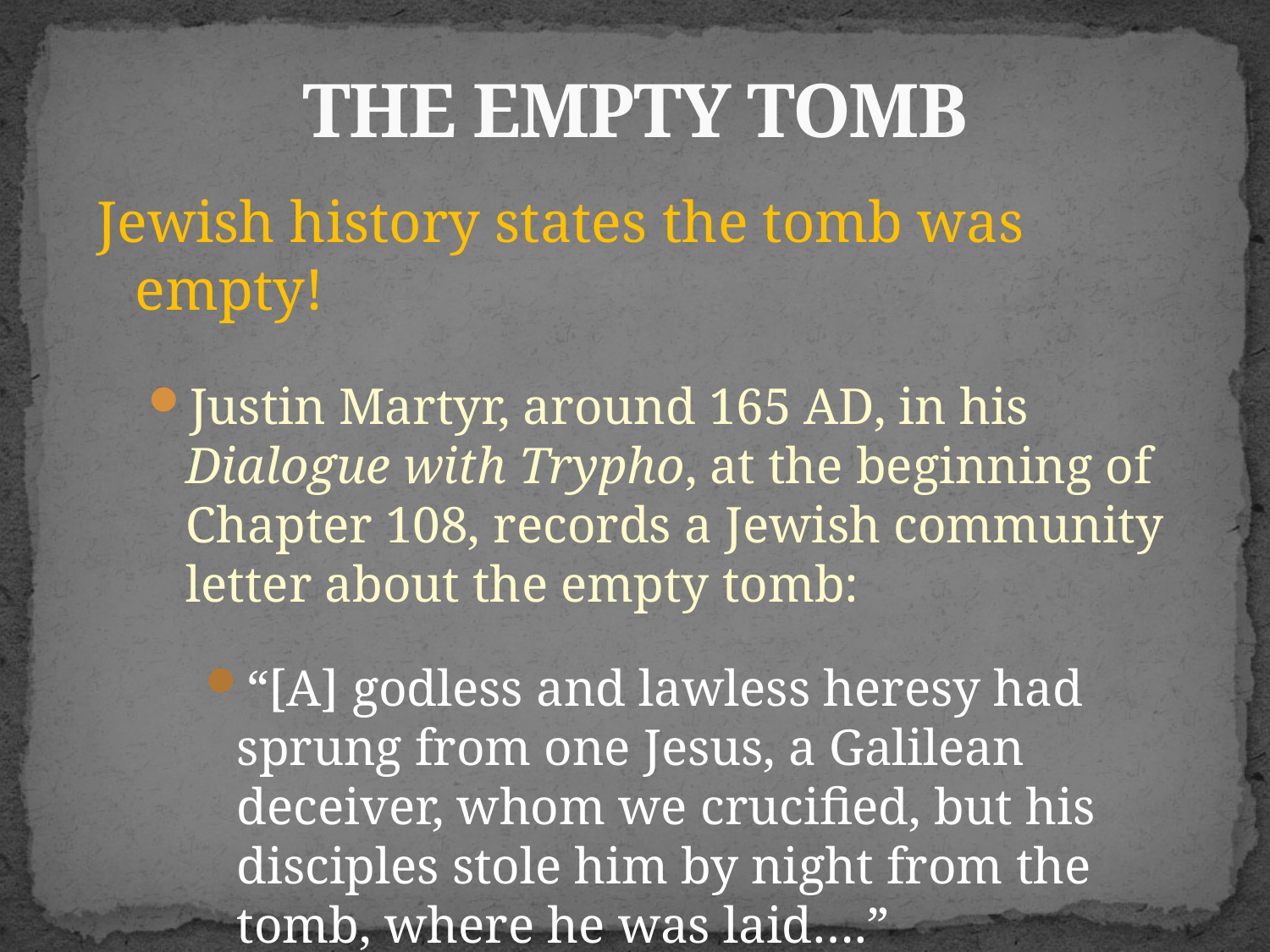

# THE EMPTY TOMB
Jewish history states the tomb was empty!

Justin Martyr, around 165 AD, in his Dialogue with Trypho, at the beginning of Chapter 108, records a Jewish community letter about the empty tomb:

“[A] godless and lawless heresy had sprung from one Jesus, a Galilean deceiver, whom we crucified, but his disciples stole him by night from the tomb, where he was laid….”